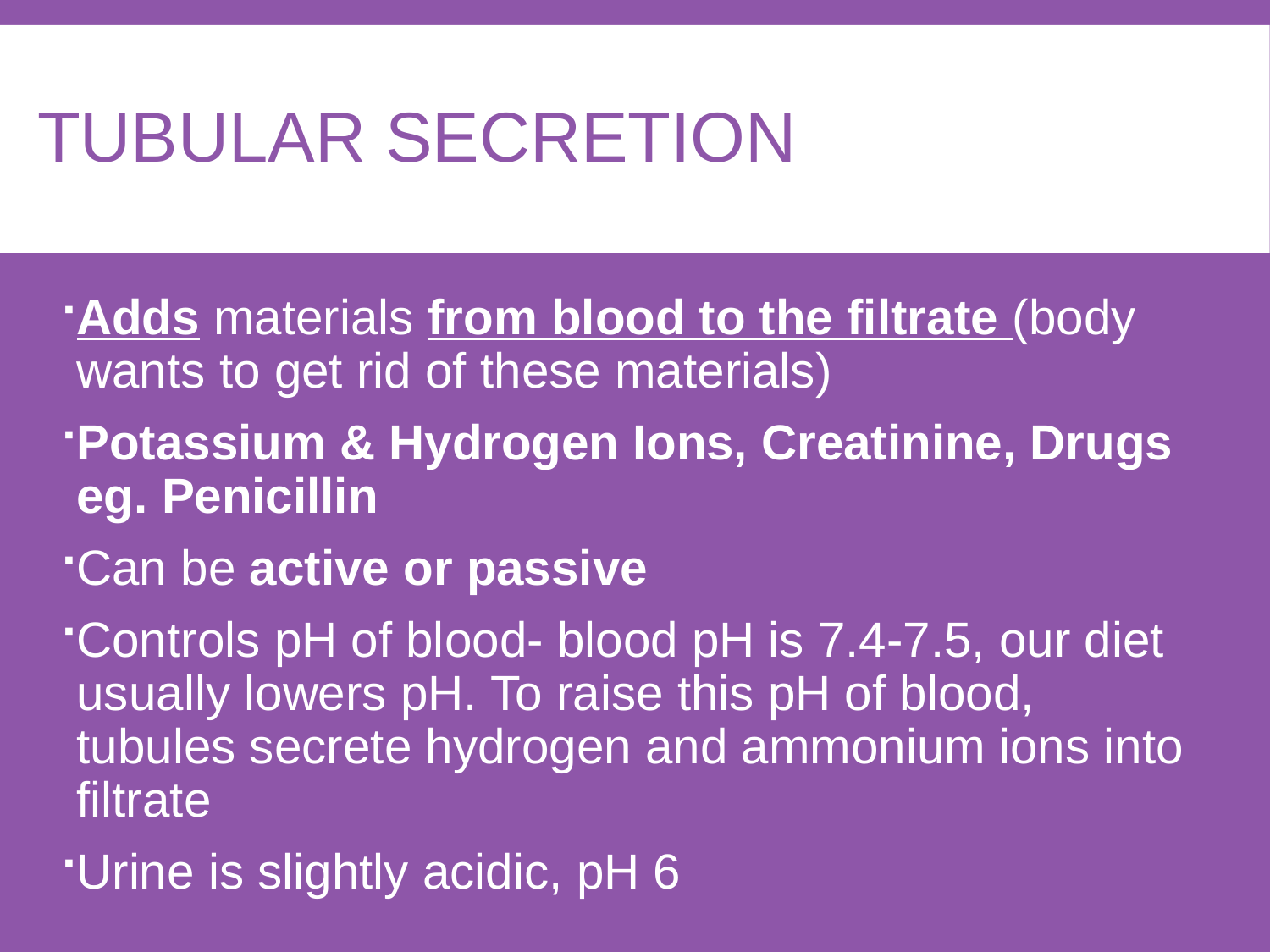

# Tubular secretion
Adds materials from blood to the filtrate (body wants to get rid of these materials)
Potassium & Hydrogen Ions, Creatinine, Drugs eg. Penicillin
Can be active or passive
Controls pH of blood- blood pH is 7.4-7.5, our diet usually lowers pH. To raise this pH of blood, tubules secrete hydrogen and ammonium ions into filtrate
Urine is slightly acidic, pH 6